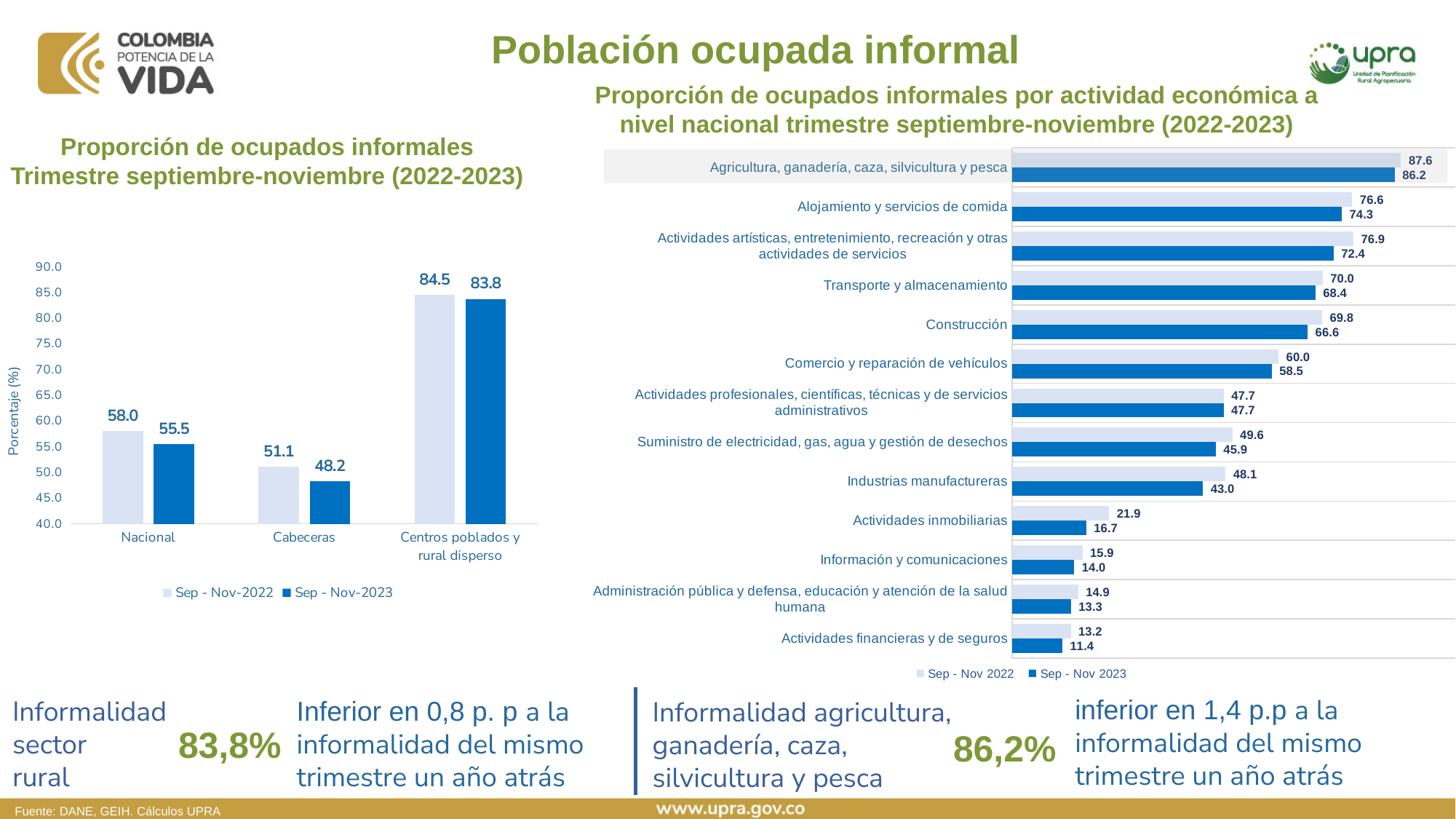

Población ocupada informal
Proporción de ocupados informales por actividad económica a nivel nacional trimestre septiembre-noviembre (2022-2023)
Proporción de ocupados informales
Trimestre septiembre-noviembre (2022-2023)

### Chart

| Category | Sep - Nov 2023 | Sep - Nov 2022 |
|---|---|---|
| Actividades financieras y de seguros | 11.359628261298598 | 13.240164622485452 |
| Administración pública y defensa, educación y atención de la salud humana | 13.252029437858875 | 14.91721315026934 |
| Información y comunicaciones | 14.01099392093218 | 15.863680877887637 |
| Actividades inmobiliarias | 16.72898604498568 | 21.879339378711304 |
| Industrias manufactureras | 43.01942459274089 | 48.10909823719225 |
| Suministro de electricidad, gas, agua y gestión de desechos | 45.903940744698815 | 49.64528385997839 |
| Actividades profesionales, científicas, técnicas y de servicios administrativos | 47.66624744284592 | 47.67991069389021 |
| Comercio y reparación de vehículos | 58.517995429426215 | 60.039695231168466 |
| Construcción | 66.6024325933969 | 69.82326351983907 |
| Transporte y almacenamiento | 68.36038156021012 | 69.97347579648864 |
| Actividades artísticas, entretenimiento, recreación y otras actividades de servicios | 72.43046894499761 | 76.92838076194055 |
| Alojamiento y servicios de comida | 74.29478842900745 | 76.63541510752663 |
| Agricultura, ganadería, caza, silvicultura y pesca | 86.19804160114629 | 87.6389047154743 |

### Chart

| Category | Sep - Nov-2022 | Sep - Nov-2023 |
|---|---|---|
|  Nacional  | 58.02420116789649 | 55.50066693986404 |
|  Cabeceras  | 51.06169431442833 | 48.244024558678234 |
| Centros poblados y rural disperso | 84.53501501080414 | 83.75037435131568 |
inferior en 1,4 p.p a la informalidad del mismo
trimestre un año atrás
Informalidad sector
rural
Inferior en 0,8 p. p a la informalidad del mismo trimestre un año atrás
Informalidad agricultura, ganadería, caza, silvicultura y pesca

83,8%
86,2%
Fuente: DANE, GEIH. Cálculos UPRA